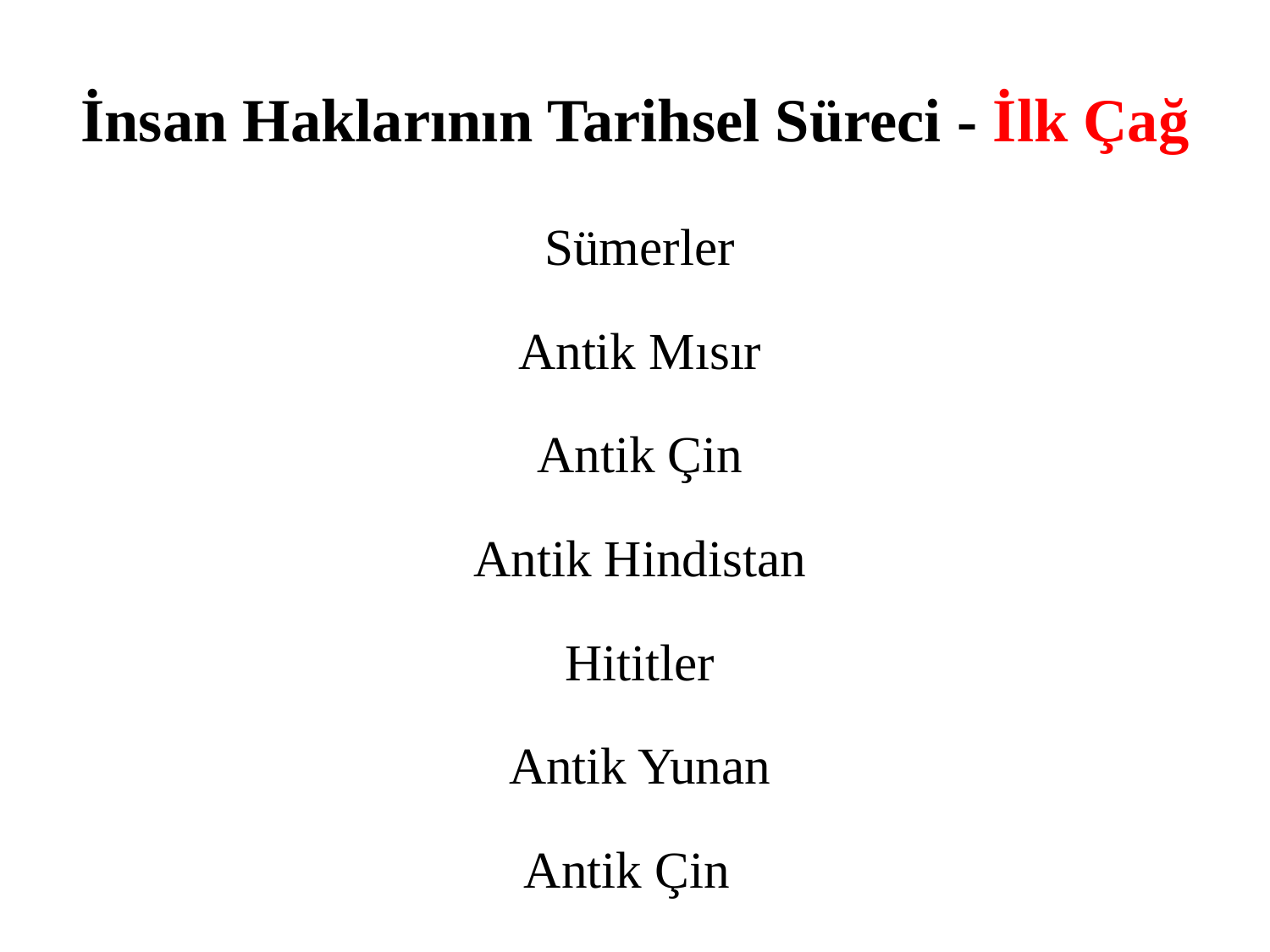

# İnsan Haklarının Tarihsel Süreci - İlk Çağ
Sümerler
Antik Mısır
Antik Çin
Antik Hindistan
Hititler
Antik Yunan
Antik Çin